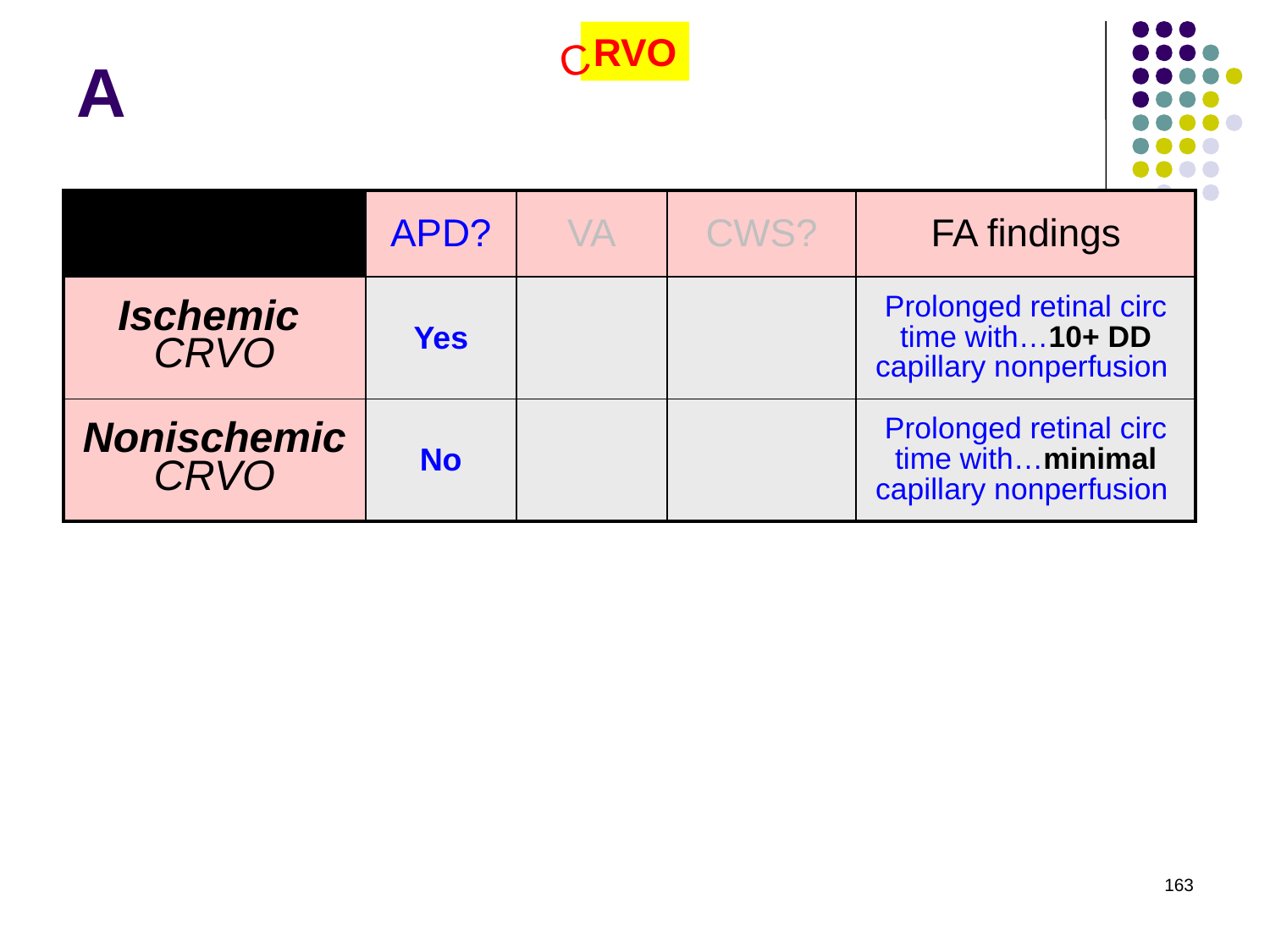

# A
RVO
C
|  | APD? | VA | CWS? | FA findings |
| --- | --- | --- | --- | --- |
| Ischemic CRVO | Yes | Bad | Yes | Prolonged retinal circ time with…10+ DD capillary nonperfusion |
| Nonischemic CRVO | No | Good | No | Prolonged retinal circ time with…minimal capillary nonperfusion |
163